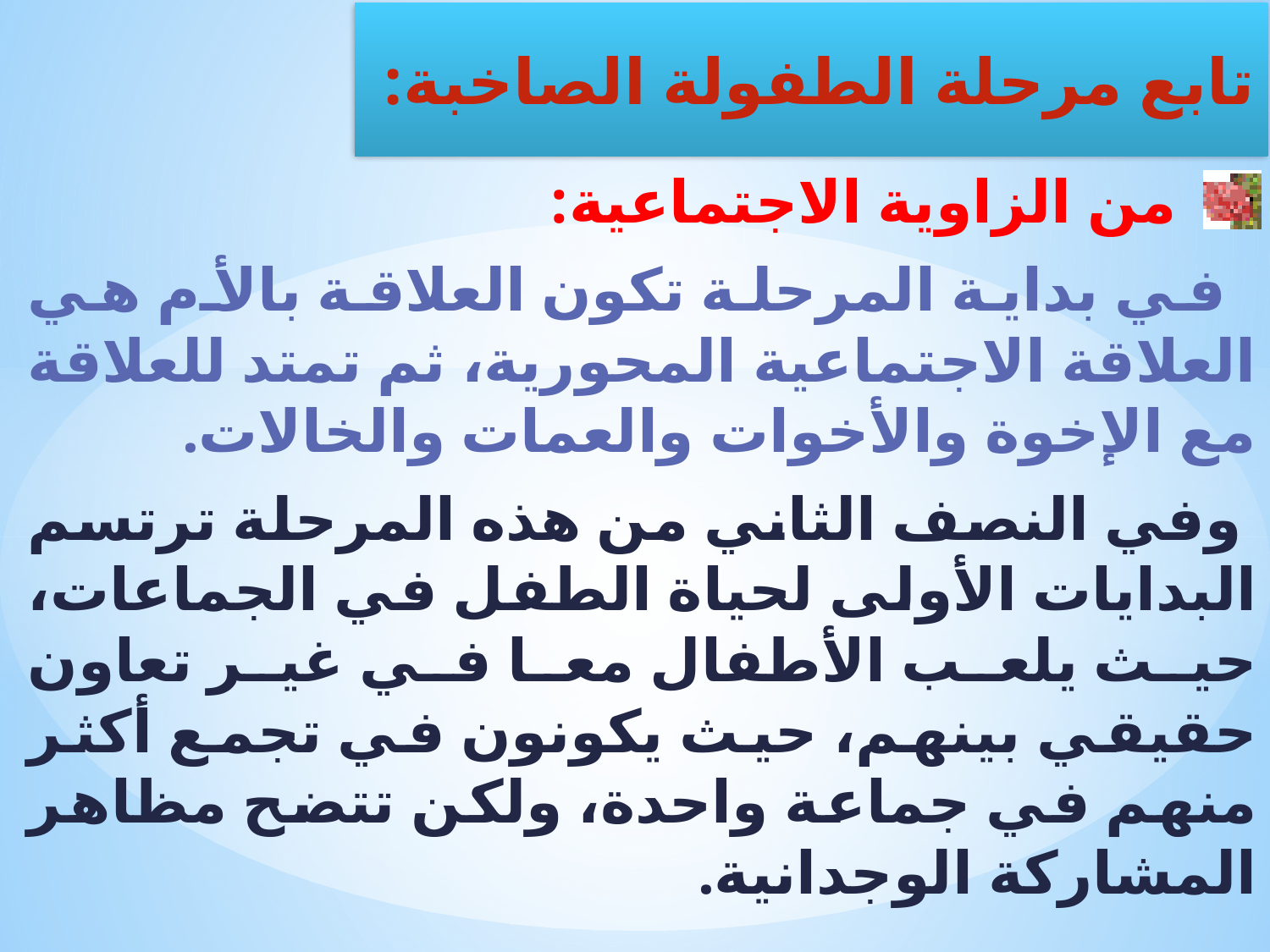

من الزاوية الاجتماعية:
  في بداية المرحلة تكون العلاقة بالأم هي العلاقة الاجتماعية المحورية، ثم تمتد للعلاقة مع الإخوة والأخوات والعمات والخالات.
 وفي النصف الثاني من هذه المرحلة ترتسم البدايات الأولى لحياة الطفل في الجماعات، حيث يلعب الأطفال معا في غير تعاون حقيقي بينهم، حيث يكونون في تجمع أكثر منهم في جماعة واحدة، ولكن تتضح مظاهر المشاركة الوجدانية.
تابع مرحلة الطفولة الصاخبة: